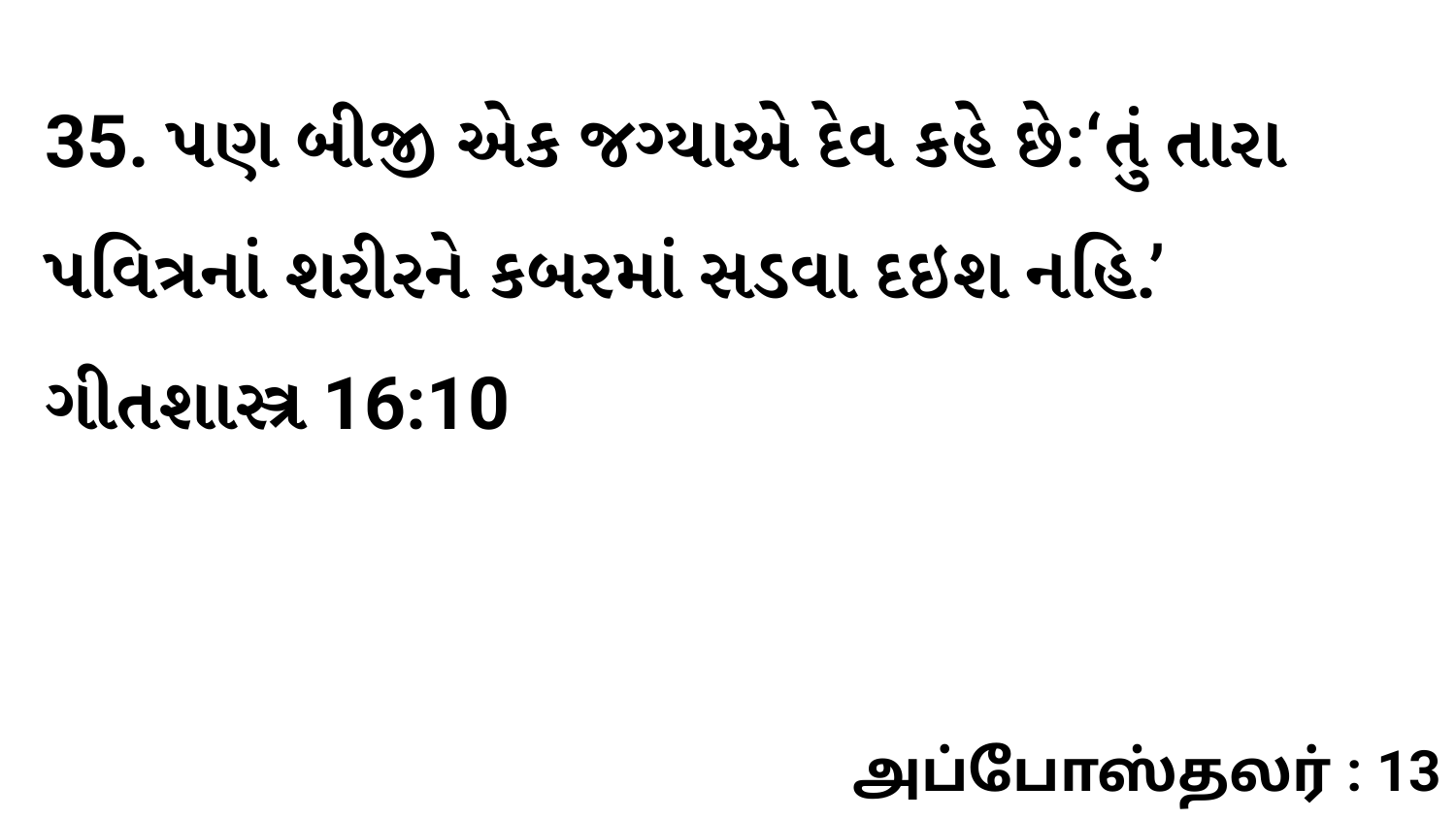

35. પણ બીજી એક જગ્યાએ દેવ કહે છે:‘તું તારા પવિત્રનાં શરીરને કબરમાં સડવા દઇશ નહિ.’ ગીતશાસ્ત્ર 16:10
அப்போஸ்தலர் : 13